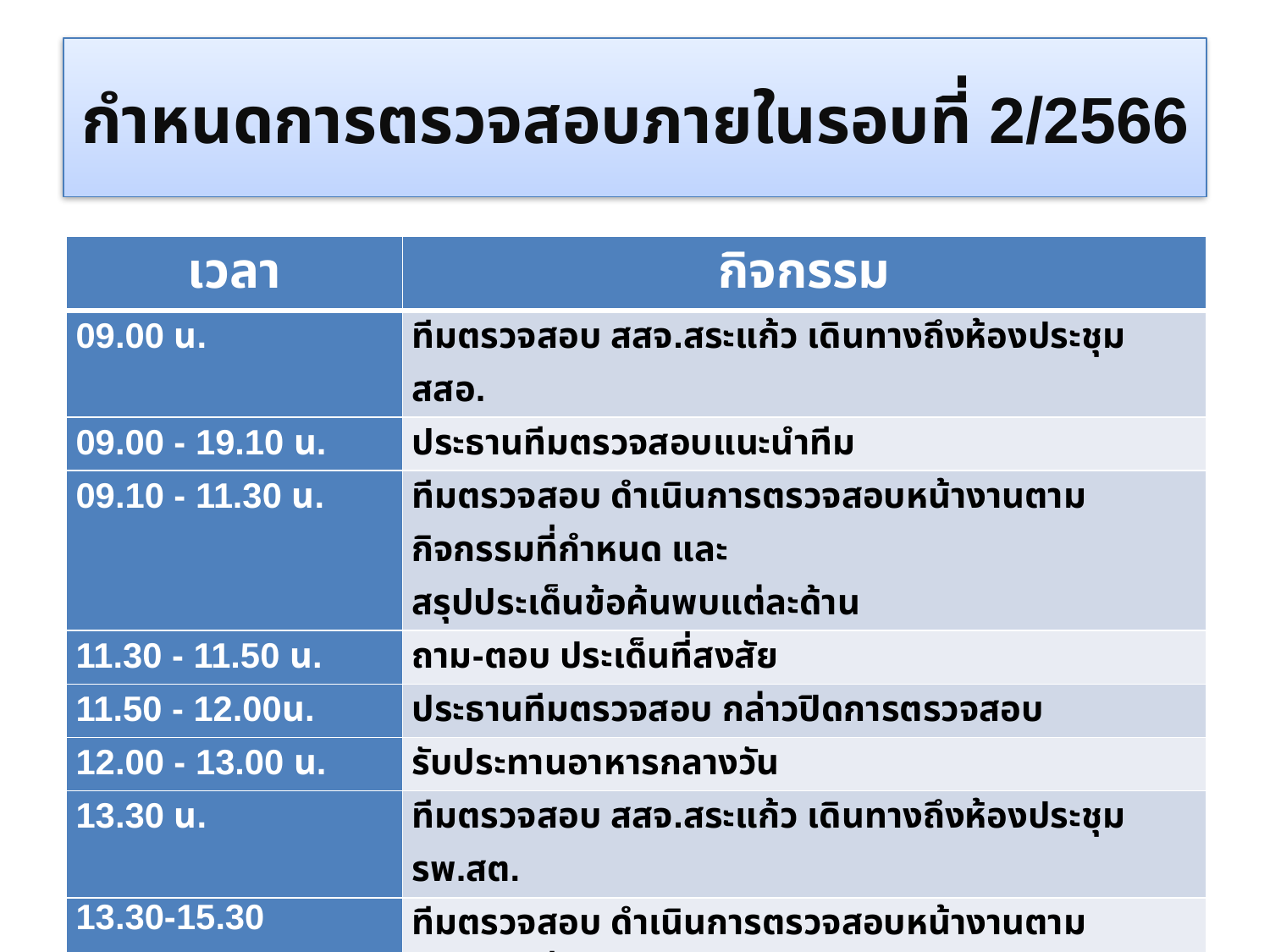

# กำหนดการตรวจสอบภายในรอบที่ 2/2566
| เวลา | กิจกรรม |
| --- | --- |
| 09.00 น. | ทีมตรวจสอบ สสจ.สระแก้ว เดินทางถึงห้องประชุม สสอ. |
| 09.00 - 19.10 น. | ประธานทีมตรวจสอบแนะนำทีม |
| 09.10 - 11.30 น. | ทีมตรวจสอบ ดำเนินการตรวจสอบหน้างานตามกิจกรรมที่กำหนด และ สรุปประเด็นข้อค้นพบแต่ละด้าน |
| 11.30 - 11.50 น. | ถาม-ตอบ ประเด็นที่สงสัย |
| 11.50 - 12.00น. | ประธานทีมตรวจสอบ กล่าวปิดการตรวจสอบ |
| 12.00 - 13.00 น. | รับประทานอาหารกลางวัน |
| 13.30 น. | ทีมตรวจสอบ สสจ.สระแก้ว เดินทางถึงห้องประชุม รพ.สต. |
| 13.30-15.30 | ทีมตรวจสอบ ดำเนินการตรวจสอบหน้างานตามกิจกรรมที่กำหนด และ สรุปประเด็นข้อค้นพบแต่ละด้าน |
| 15.30-15.50 น. | ถาม-ตอบในประเด็นที่สงสัย |
| 15.50-16.00 น. | ประธานทีมตรวจสอบ กล่าวปิดการตรวจสอบภายใน |